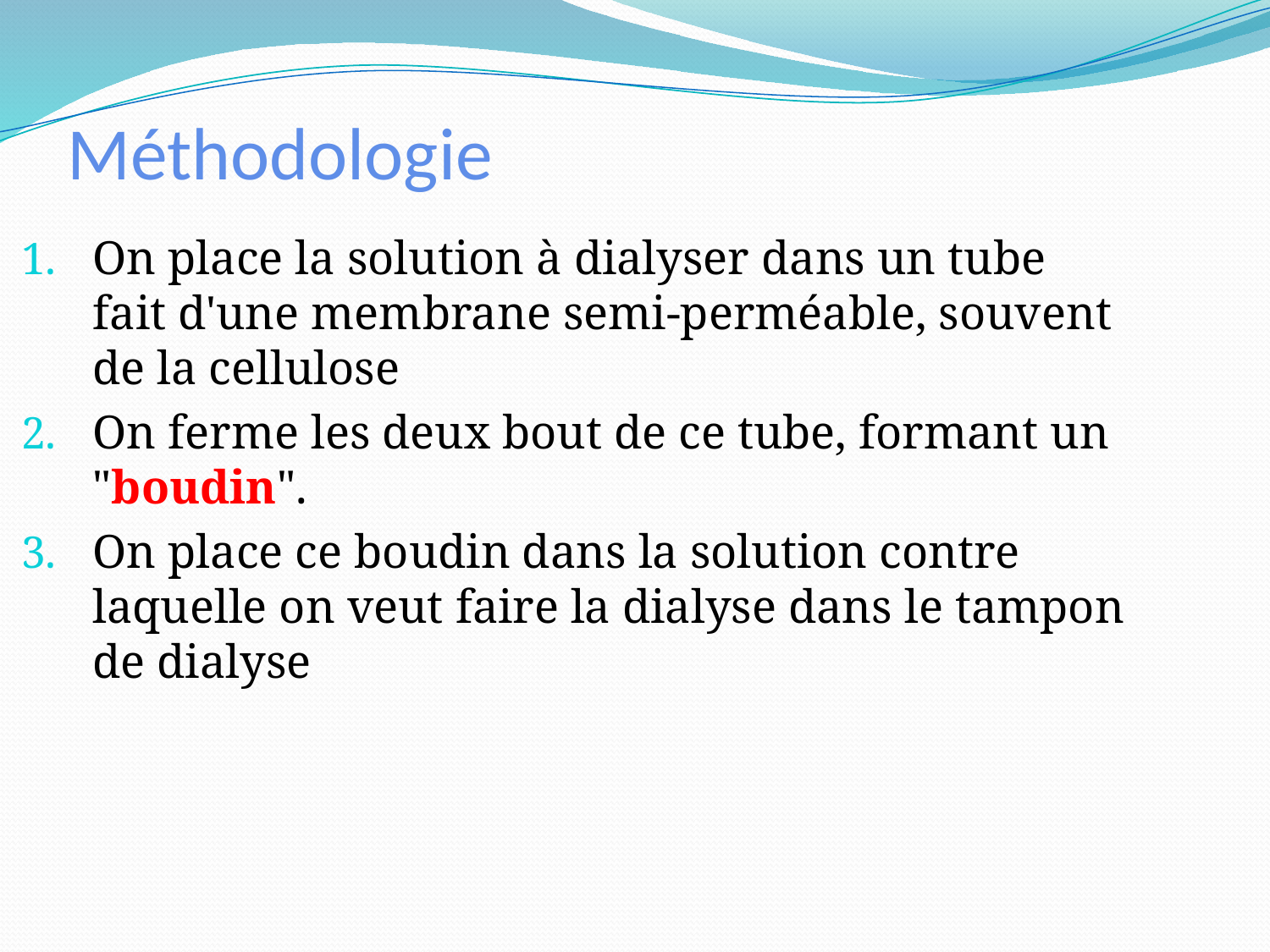

Méthodologie
On place la solution à dialyser dans un tube fait d'une membrane semi-perméable, souvent de la cellulose
On ferme les deux bout de ce tube, formant un "boudin".
On place ce boudin dans la solution contre laquelle on veut faire la dialyse dans le tampon de dialyse